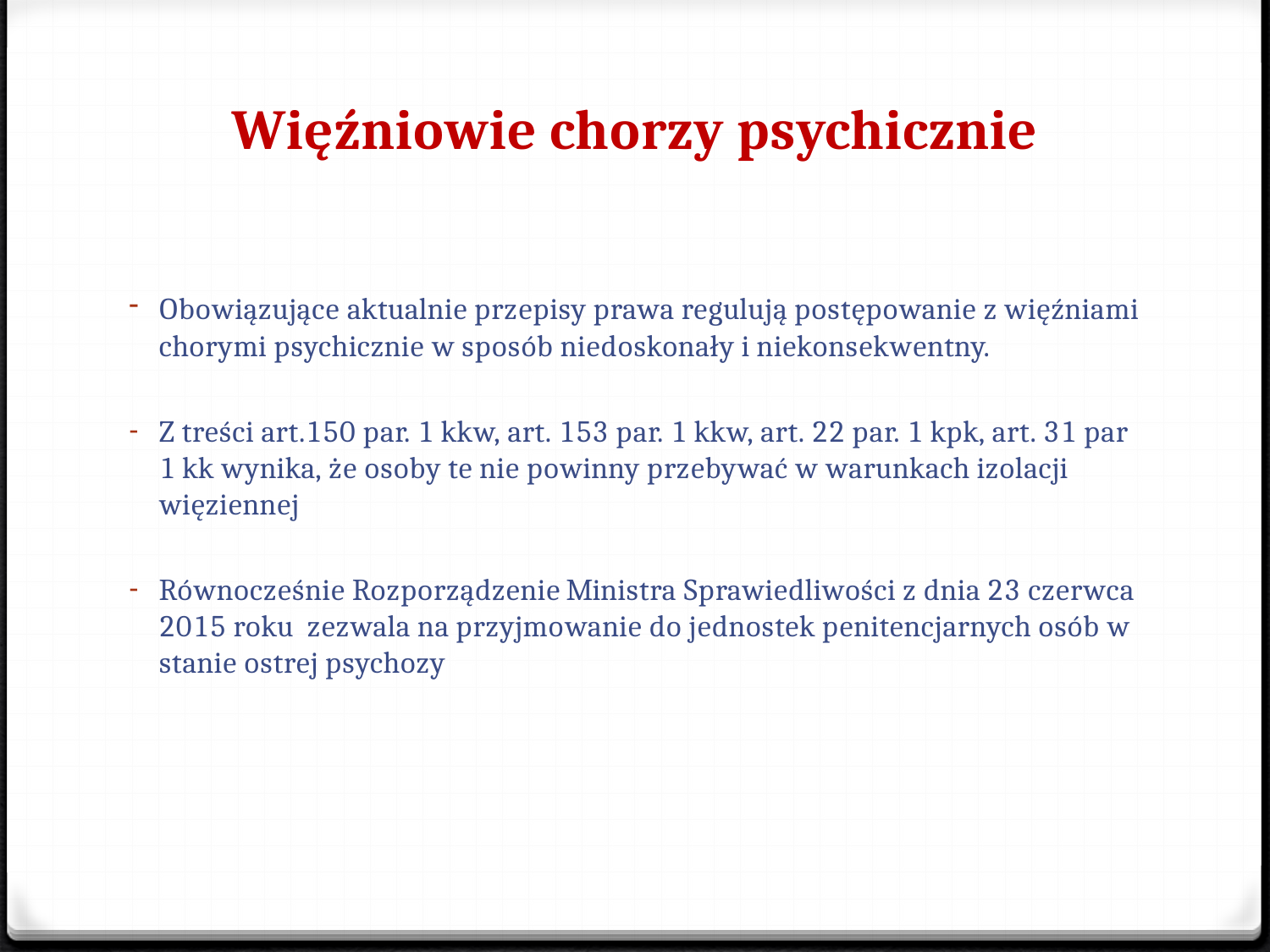

# Więźniowie chorzy psychicznie
Obowiązujące aktualnie przepisy prawa regulują postępowanie z więźniami chorymi psychicznie w sposób niedoskonały i niekonsekwentny.

Z treści art.150 par. 1 kkw, art. 153 par. 1 kkw, art. 22 par. 1 kpk, art. 31 par 1 kk wynika, że osoby te nie powinny przebywać w warunkach izolacji więziennej

Równocześnie Rozporządzenie Ministra Sprawiedliwości z dnia 23 czerwca 2015 roku  zezwala na przyjmowanie do jednostek penitencjarnych osób w stanie ostrej psychozy